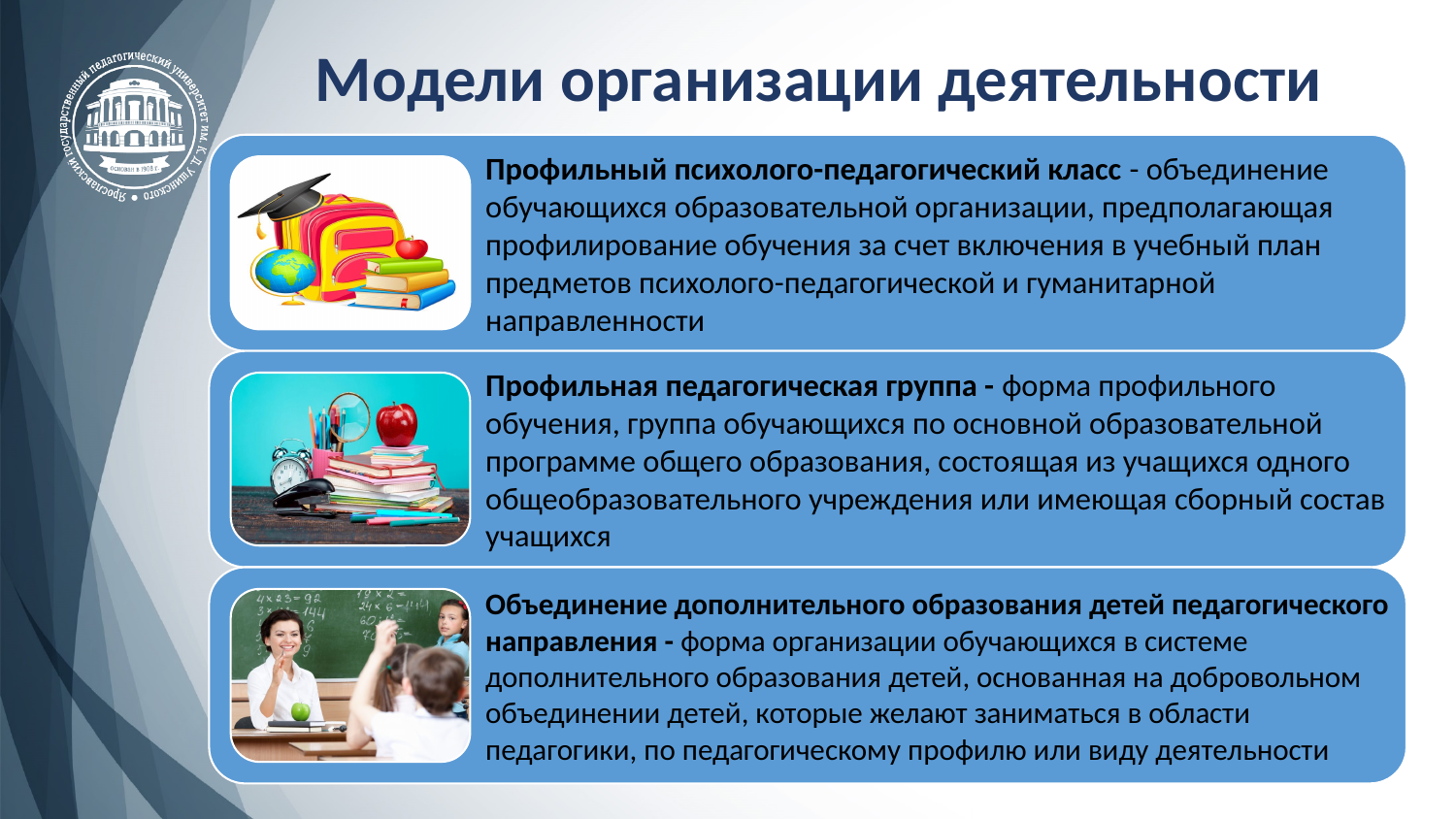

Модели организации деятельности деятельности
Профильный психолого-педагогический класс - объединение обучающихся образовательной организации, предполагающая профилирование обучения за счет включения в учебный план предметов психолого-педагогической и гуманитарной направленности
Профильная педагогическая группа - форма профильного обучения, группа обучающихся по основной образовательной программе общего образования, состоящая из учащихся одного общеобразовательного учреждения или имеющая сборный состав учащихся
Объединение дополнительного образования детей педагогического направления - форма организации обучающихся в системе дополнительного образования детей, основанная на добровольном объединении детей, которые желают заниматься в области педагогики, по педагогическому профилю или виду деятельности